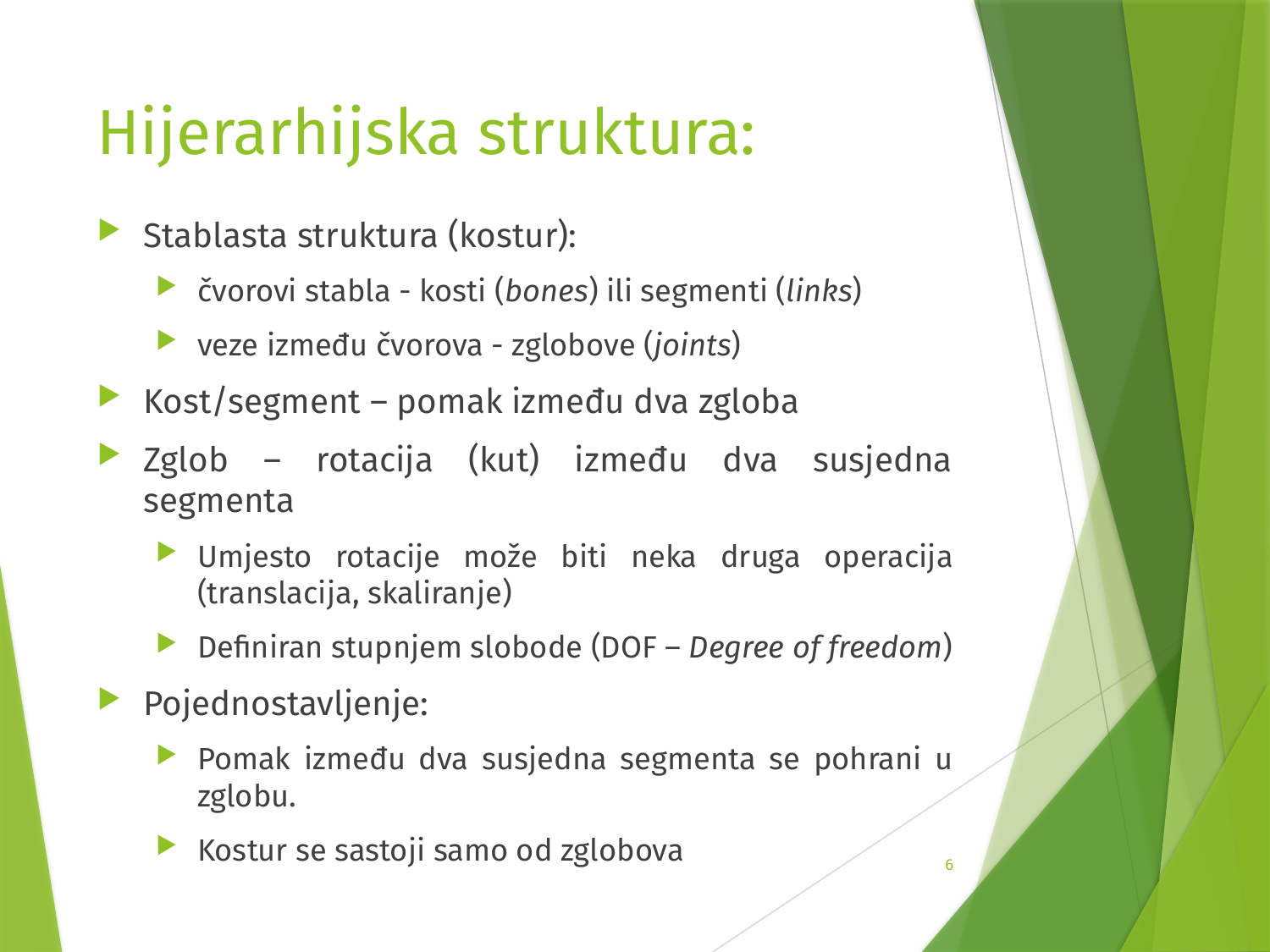

# Hijerarhijska struktura:
Stablasta struktura (kostur):
čvorovi stabla - kosti (bones) ili segmenti (links)
veze između čvorova - zglobove (joints)
Kost/segment – pomak između dva zgloba
Zglob – rotacija (kut) između dva susjedna segmenta
Umjesto rotacije može biti neka druga operacija (translacija, skaliranje)
Definiran stupnjem slobode (DOF – Degree of freedom)
Pojednostavljenje:
Pomak između dva susjedna segmenta se pohrani u zglobu.
Kostur se sastoji samo od zglobova
6